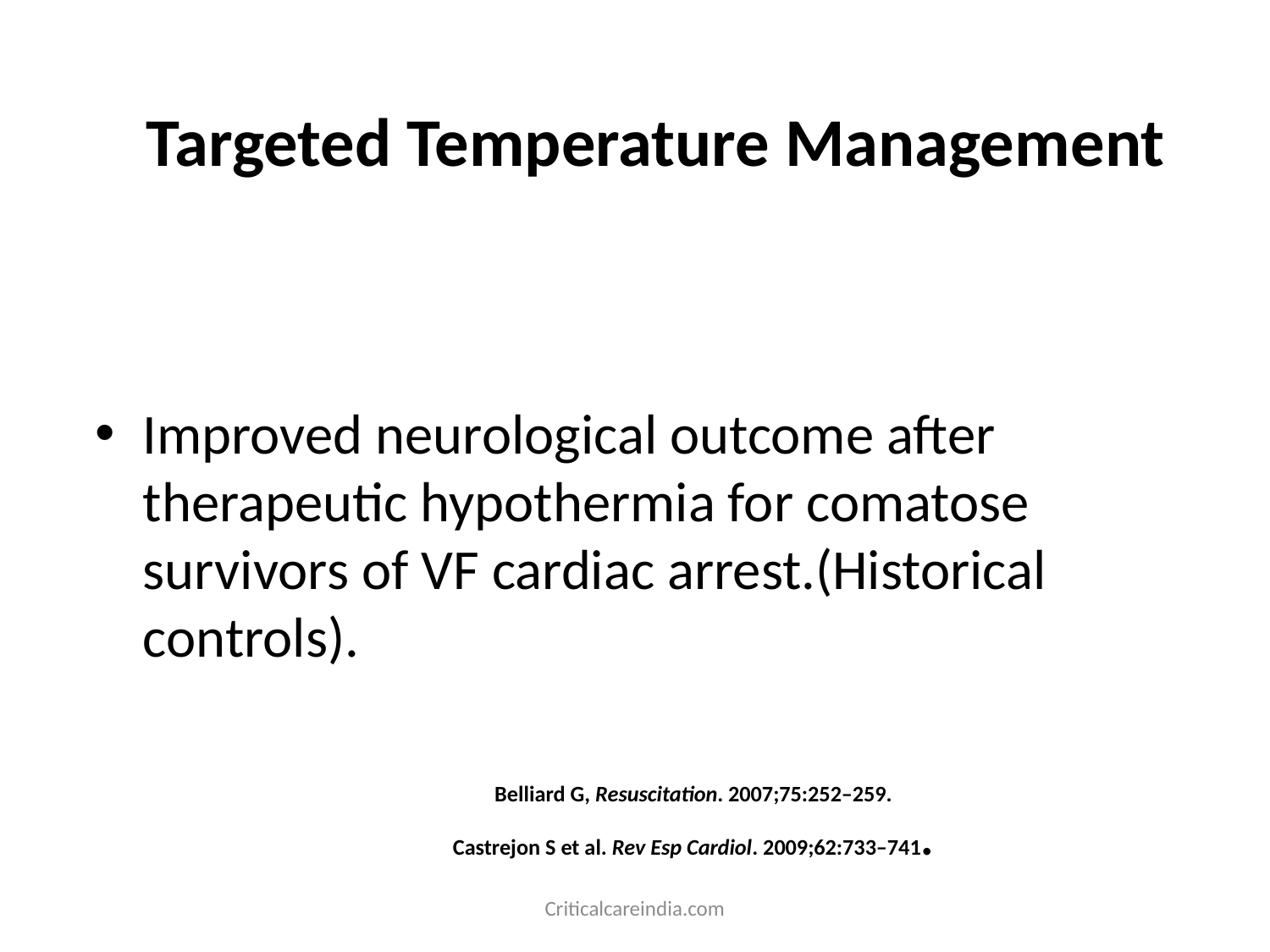

Targeted Temperature Management
Improved neurological outcome after therapeutic hypothermia for comatose survivors of VF cardiac arrest.(Historical controls).

# Belliard G, Resuscitation. 2007;75:252–259. Castrejon S et al. Rev Esp Cardiol. 2009;62:733–741.
Criticalcareindia.com